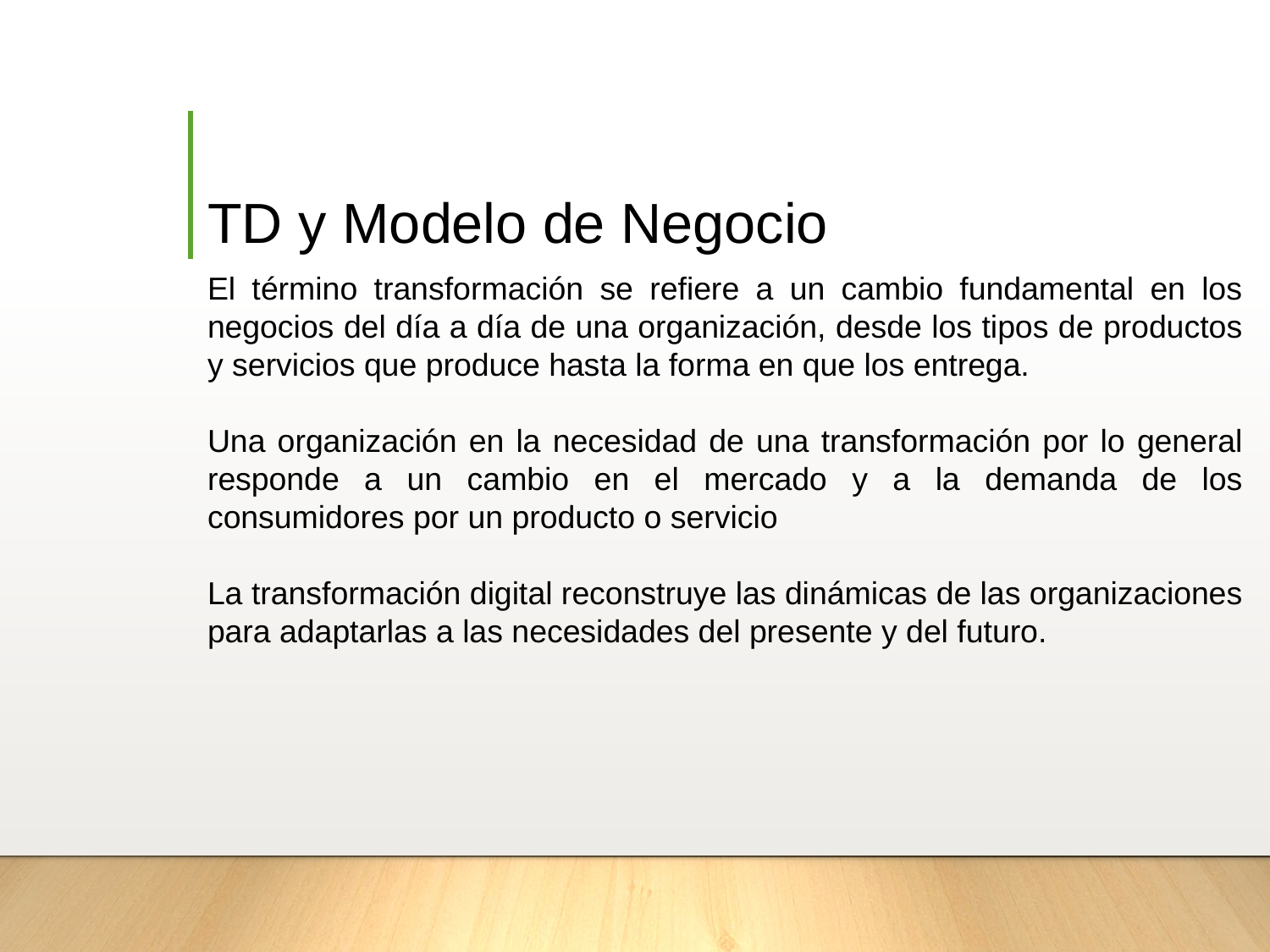

# TD y Modelo de Negocio
El término transformación se refiere a un cambio fundamental en los negocios del día a día de una organización, desde los tipos de productos y servicios que produce hasta la forma en que los entrega.

Una organización en la necesidad de una transformación por lo general responde a un cambio en el mercado y a la demanda de los consumidores por un producto o servicio

La transformación digital reconstruye las dinámicas de las organizaciones para adaptarlas a las necesidades del presente y del futuro.